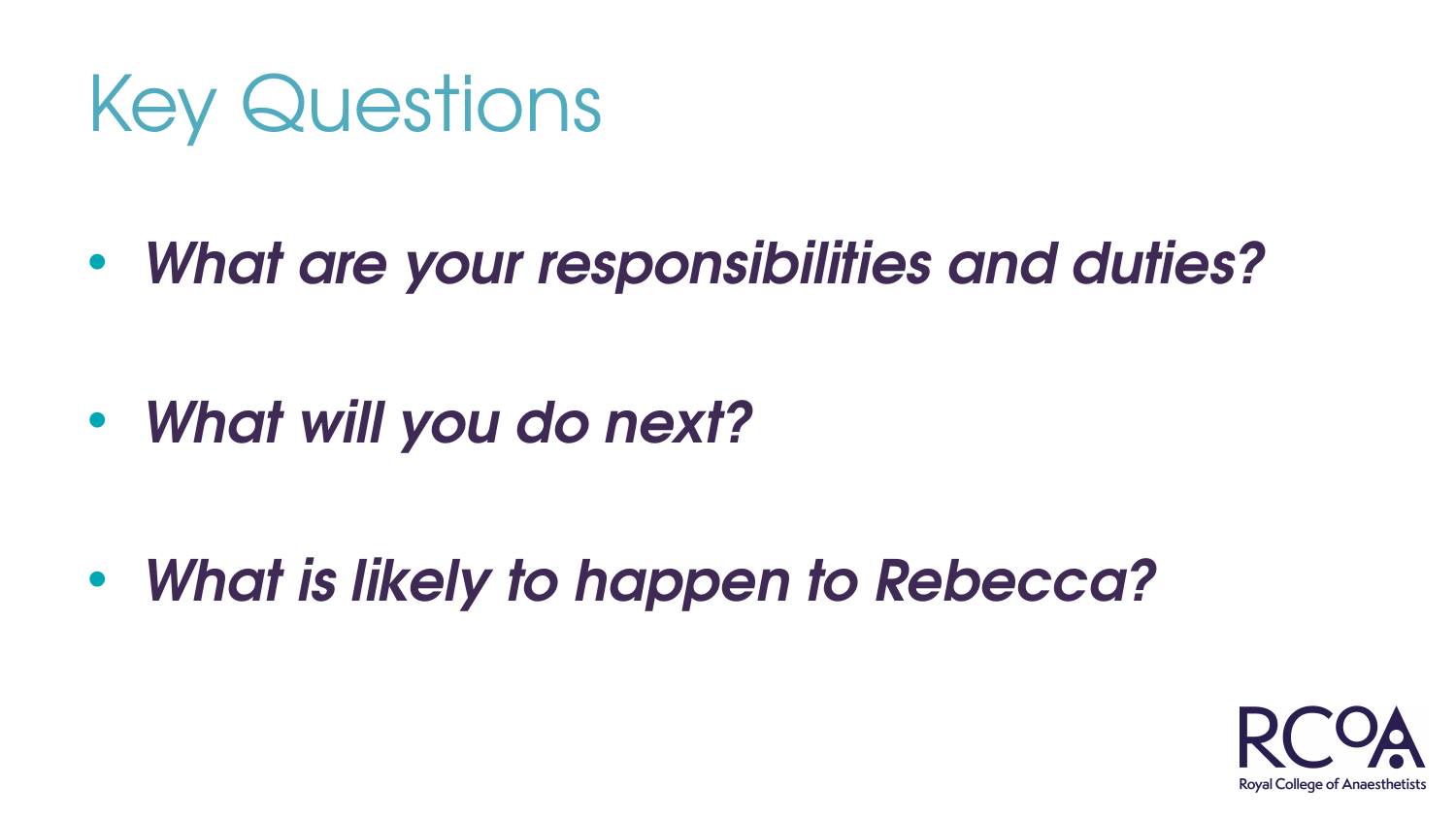

# Key Questions
What are your responsibilities and duties?

What will you do next?

What is likely to happen to Rebecca?